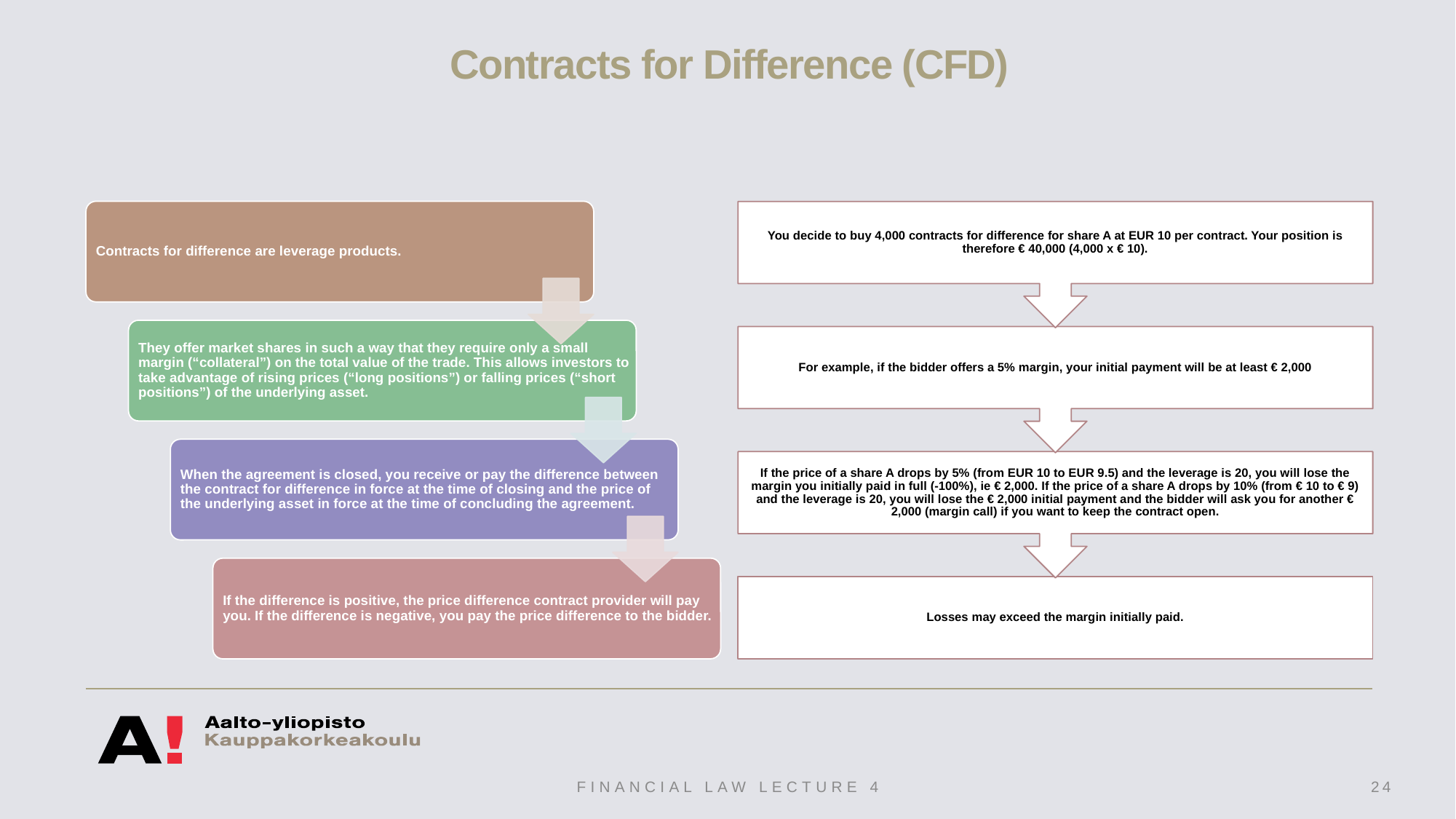

# Contracts for Difference (CFD)
Contracts for difference are leverage products.
They offer market shares in such a way that they require only a small margin (“collateral”) on the total value of the trade. This allows investors to take advantage of rising prices (“long positions”) or falling prices (“short positions”) of the underlying asset.
When the agreement is closed, you receive or pay the difference between the contract for difference in force at the time of closing and the price of the underlying asset in force at the time of concluding the agreement.
If the difference is positive, the price difference contract provider will pay you. If the difference is negative, you pay the price difference to the bidder.

Losses may exceed the margin initially paid.
If the price of a share A drops by 5% (from EUR 10 to EUR 9.5) and the leverage is 20, you will lose the margin you initially paid in full (-100%), ie € 2,000. If the price of a share A drops by 10% (from € 10 to € 9) and the leverage is 20, you will lose the € 2,000 initial payment and the bidder will ask you for another € 2,000 (margin call) if you want to keep the contract open.
For example, if the bidder offers a 5% margin, your initial payment will be at least € 2,000
You decide to buy 4,000 contracts for difference for share A at EUR 10 per contract. Your position is therefore € 40,000 (4,000 x € 10).
Financial Law Lecture 4
24